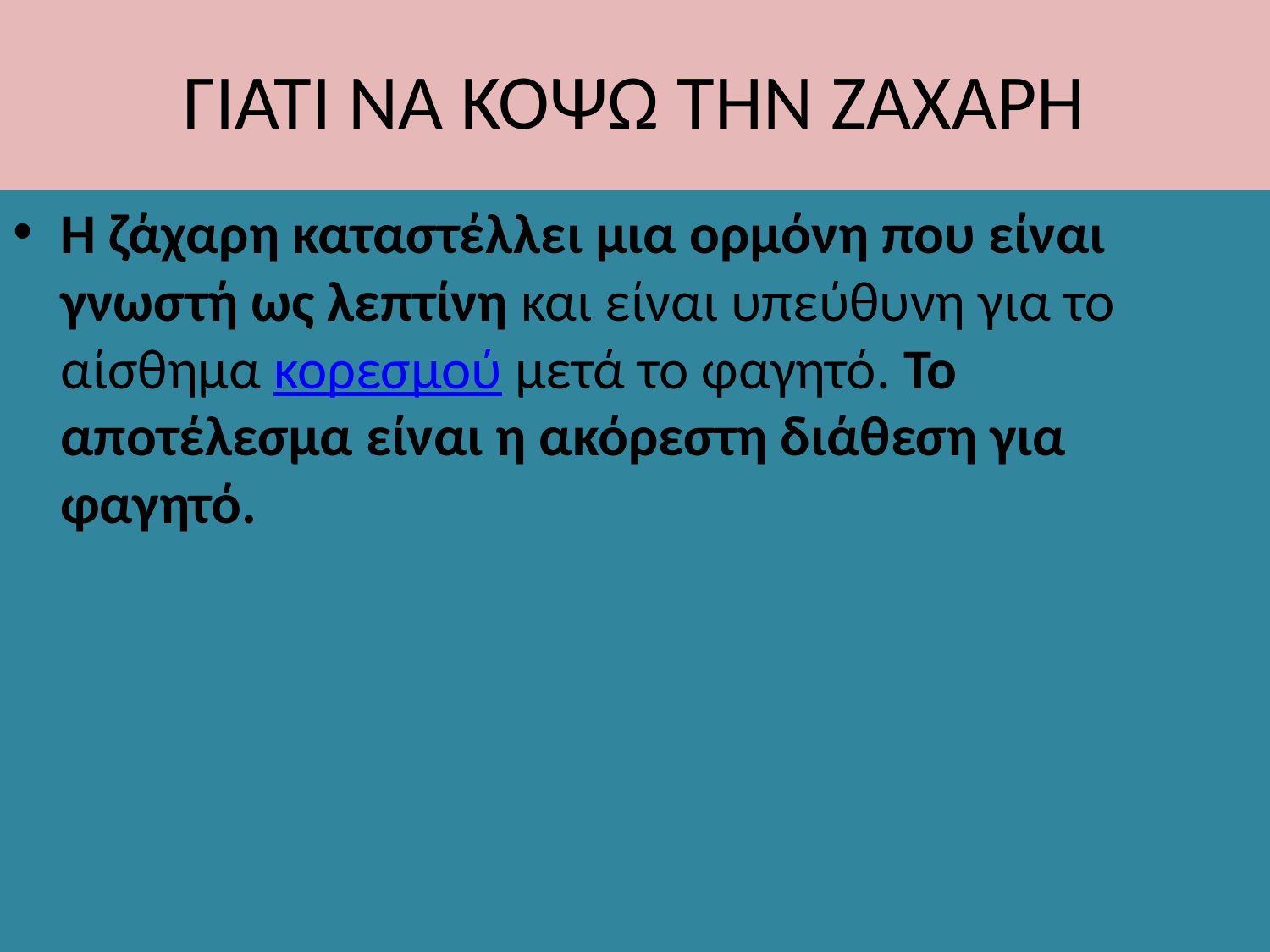

# ΓΙΑΤΙ ΝΑ ΚΟΨΩ ΤΗΝ ΖΑΧΑΡΗ
Η ζάχαρη καταστέλλει μια ορμόνη που είναι γνωστή ως λεπτίνη και είναι υπεύθυνη για το αίσθημα κορεσμού μετά το φαγητό. Το αποτέλεσμα είναι η ακόρεστη διάθεση για φαγητό.